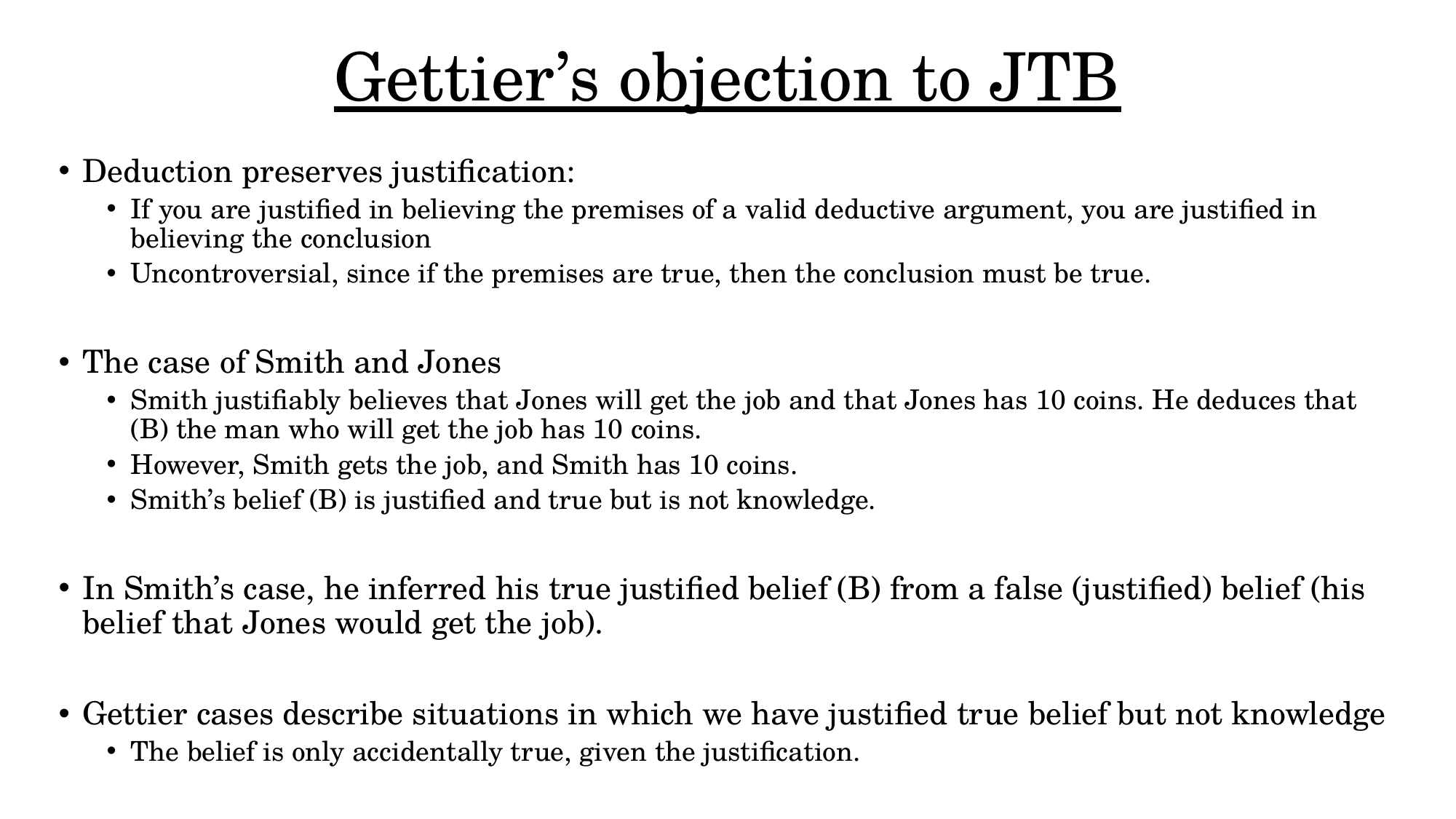

# Gettier’s objection to JTB
Deduction preserves justification:
If you are justified in believing the premises of a valid deductive argument, you are justified in believing the conclusion
Uncontroversial, since if the premises are true, then the conclusion must be true.

The case of Smith and Jones
Smith justifiably believes that Jones will get the job and that Jones has 10 coins. He deduces that (B) the man who will get the job has 10 coins.
However, Smith gets the job, and Smith has 10 coins.
Smith’s belief (B) is justified and true but is not knowledge.

In Smith’s case, he inferred his true justified belief (B) from a false (justified) belief (his belief that Jones would get the job).

Gettier cases describe situations in which we have justified true belief but not knowledge
The belief is only accidentally true, given the justification.